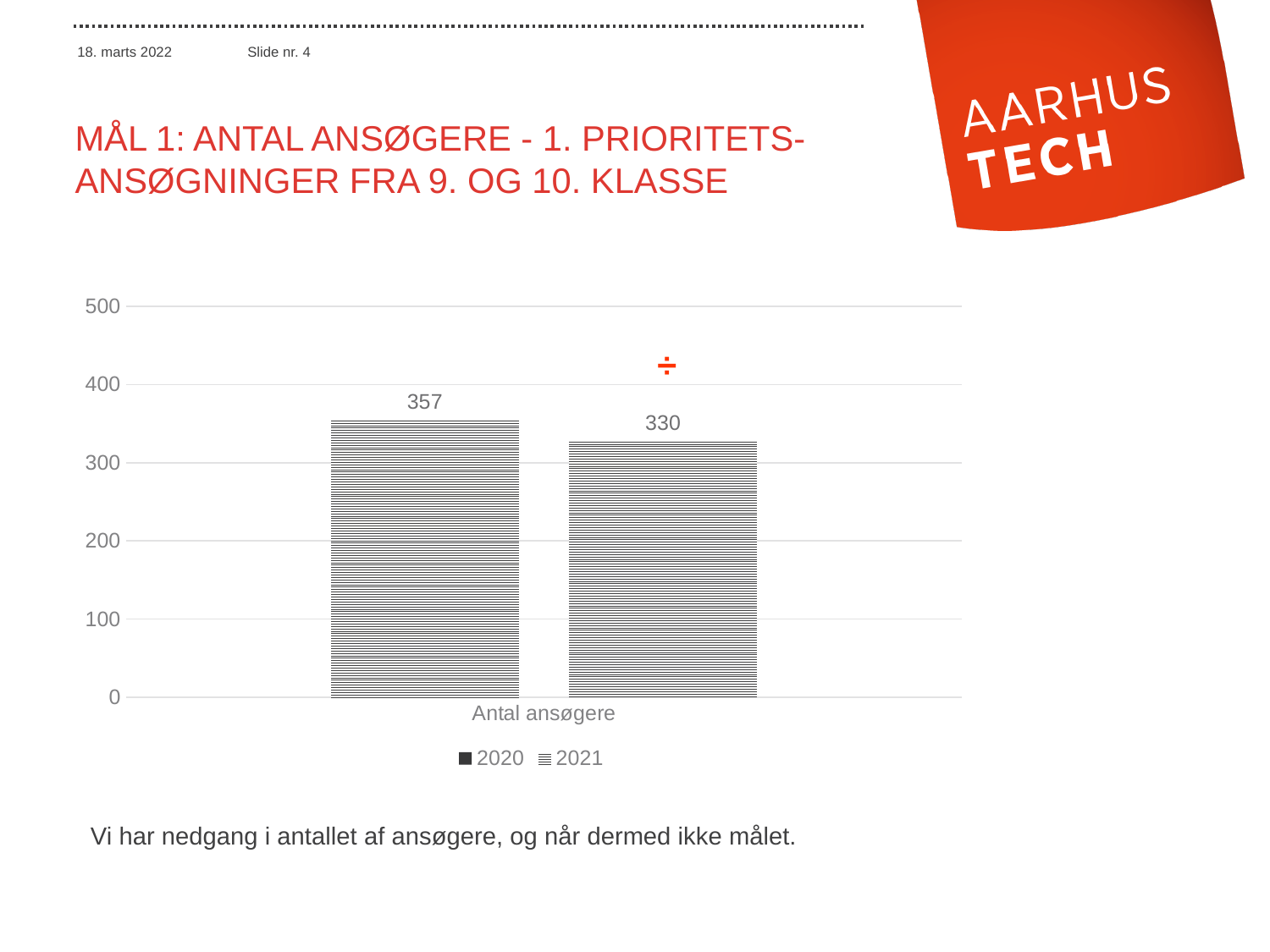

# Mål 1: Antal ansøgere - 1. prioritets-ansøgninger fra 9. og 10. klasse

### Chart

| Category | 2020 | 2021 |
|---|---|---|
| Antal ansøgere | 357.0 | 330.0 |
 ÷

Vi har nedgang i antallet af ansøgere, og når dermed ikke målet.